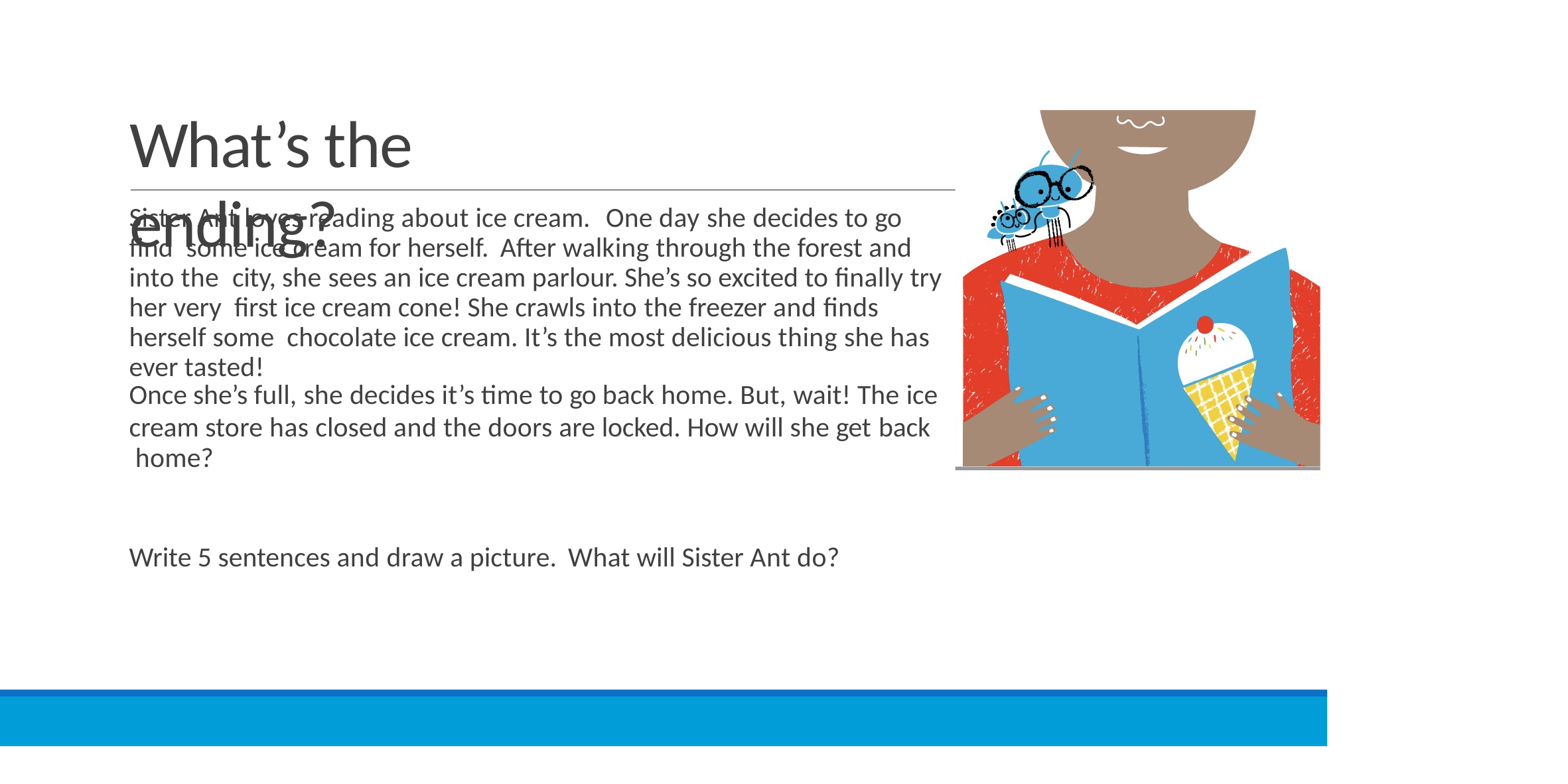

# What’s the ending?

Sister Ant loves reading about ice cream.	One day she decides to go find  some ice cream for herself. After walking through the forest and into the  city, she sees an ice cream parlour. She’s so excited to finally try her very  first ice cream cone! She crawls into the freezer and finds herself some  chocolate ice cream. It’s the most delicious thing she has ever tasted!
Once she’s full, she decides it’s time to go back home. But, wait! The ice
cream store has closed and the doors are locked. How will she get back  home?

Write 5 sentences and draw a picture. What will Sister Ant do?